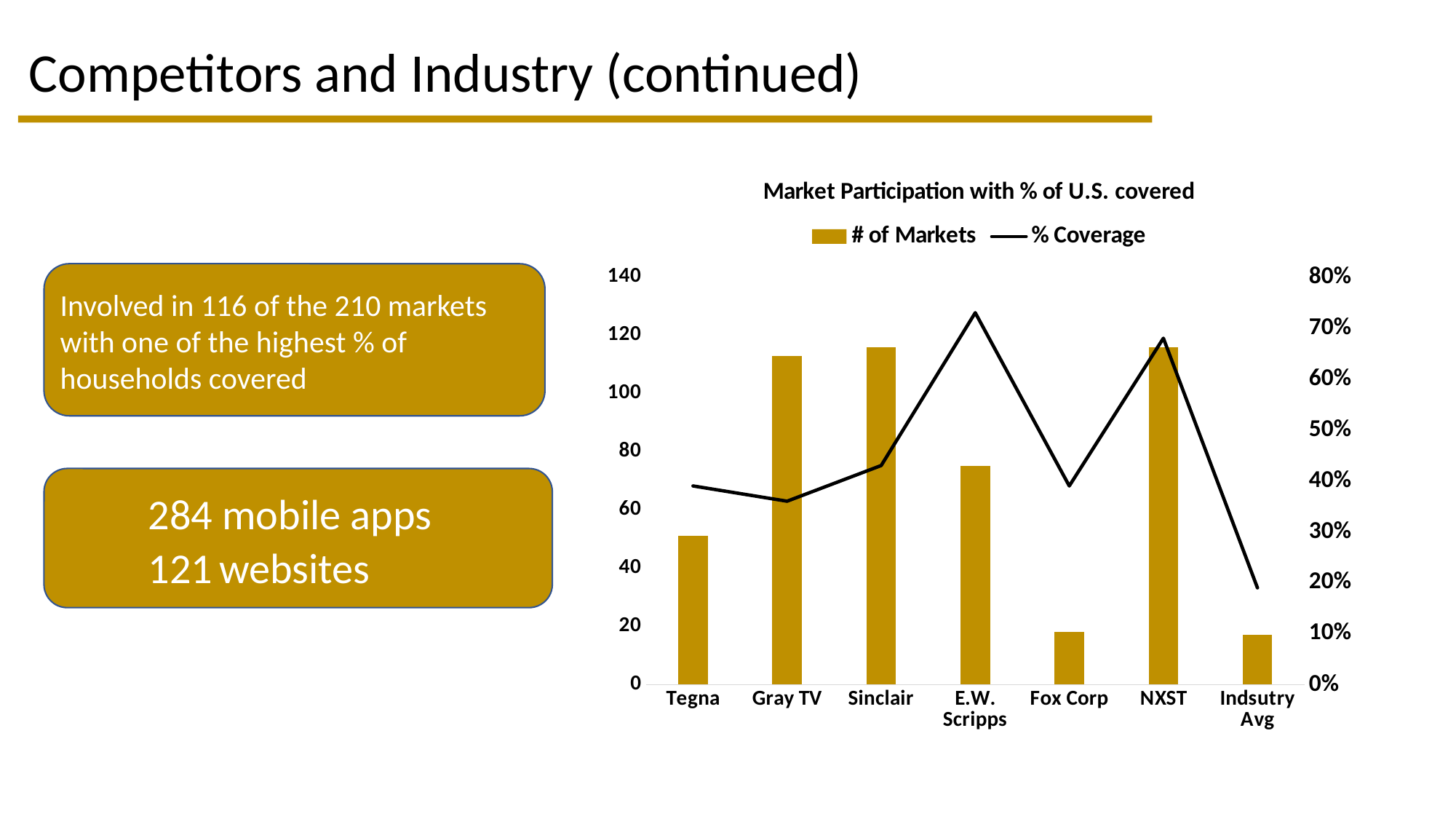

Competitors and Industry (continued)

### Chart: Market Participation with % of U.S. covered

| Category |  |  |
|---|---|---|
| Tegna | 51.0 | 0.39 |
| Gray TV | 113.0 | 0.36 |
| Sinclair | 116.0 | 0.43 |
| E.W. Scripps | 75.0 | 0.73 |
| Fox Corp | 18.0 | 0.39 |
| NXST | 116.0 | 0.68 |
| Indsutry Avg | 17.0 | 0.19 |
Involved in 116 of the 210 markets with one of the highest % of households covered

284 mobile apps
121 websites